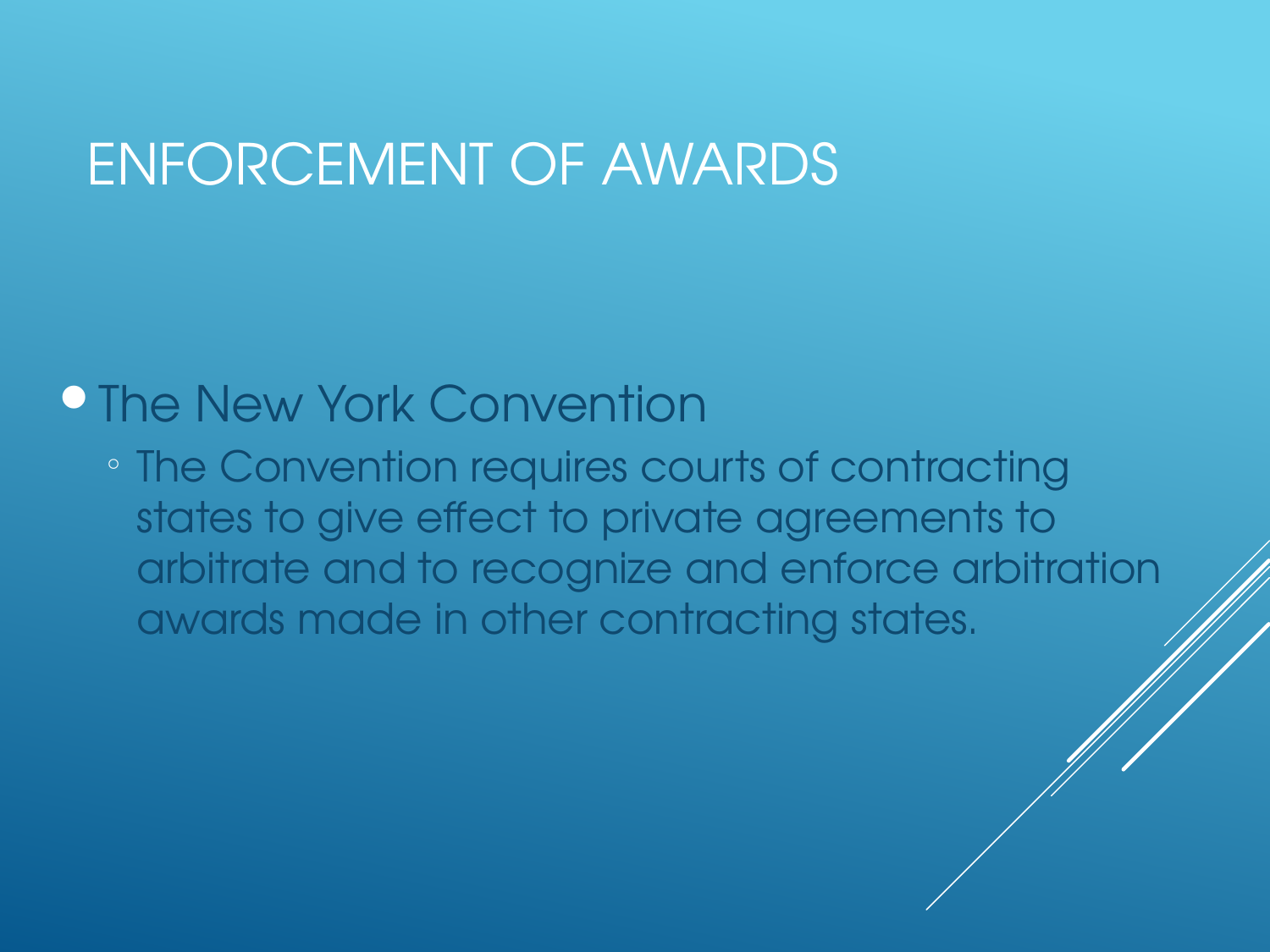

# Enforcement of Awards
The New York Convention
The Convention requires courts of contracting states to give effect to private agreements to arbitrate and to recognize and enforce arbitration awards made in other contracting states.